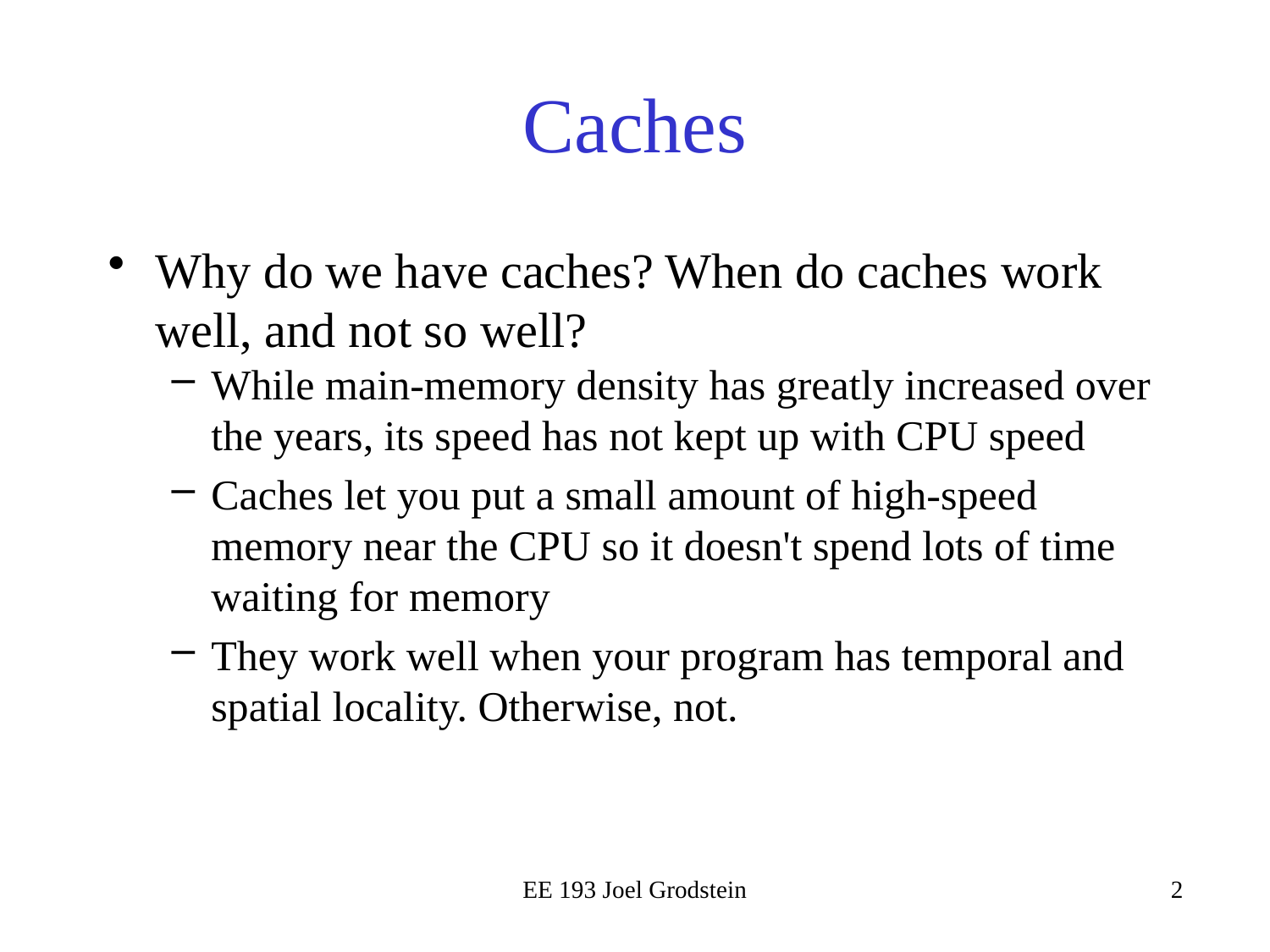

# Caches
Why do we have caches? When do caches work well, and not so well?
While main-memory density has greatly increased over the years, its speed has not kept up with CPU speed
Caches let you put a small amount of high-speed memory near the CPU so it doesn't spend lots of time waiting for memory
They work well when your program has temporal and spatial locality. Otherwise, not.
EE 193 Joel Grodstein